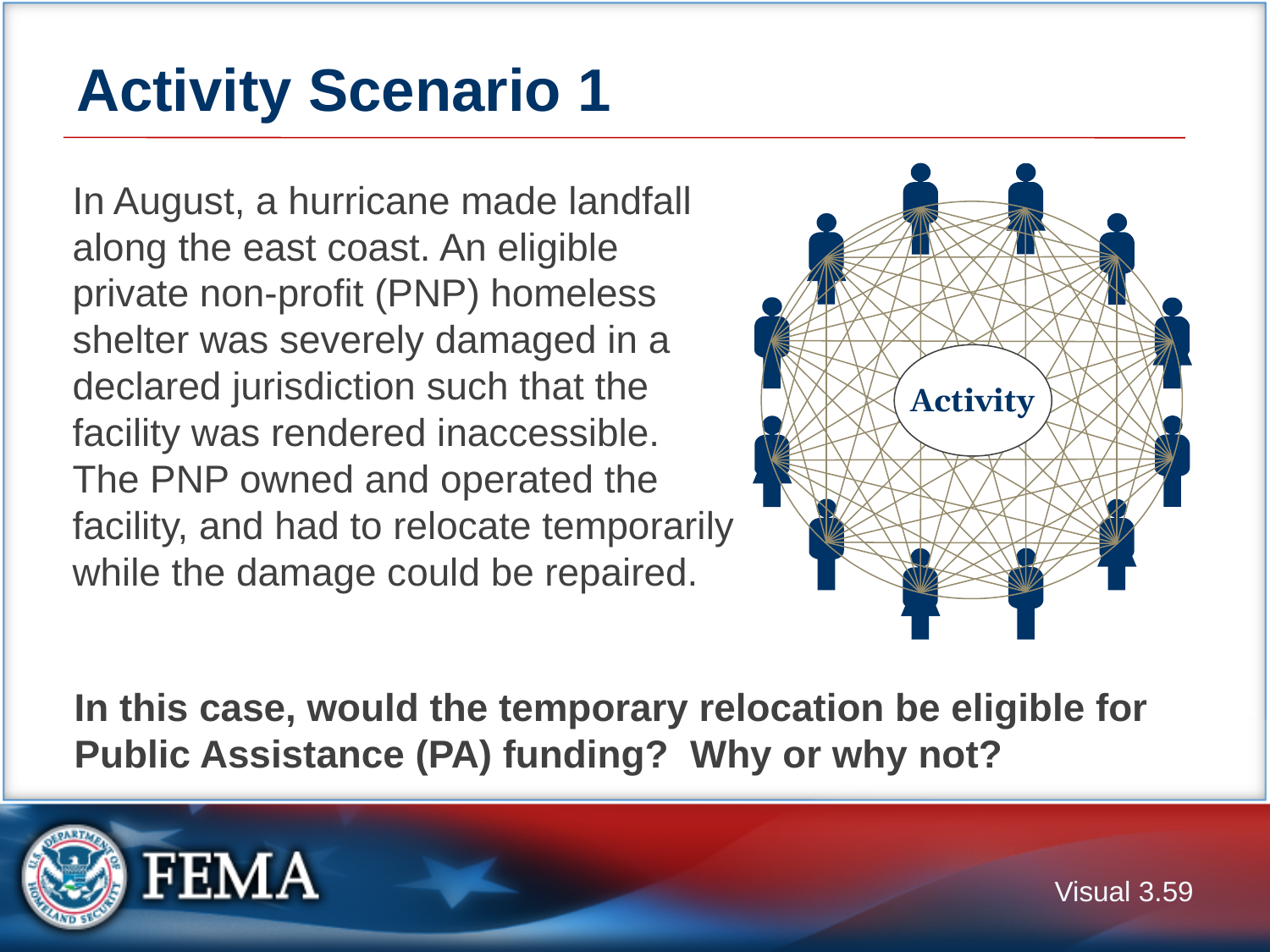

# Activity Scenario 1

In August, a hurricane made landfall along the east coast. An eligible private non-profit (PNP) homeless shelter was severely damaged in a declared jurisdiction such that the facility was rendered inaccessible. The PNP owned and operated the facility, and had to relocate temporarily while the damage could be repaired.
Activity

In this case, would the temporary relocation be eligible for Public Assistance (PA) funding?  Why or why not?
Visual 3.59